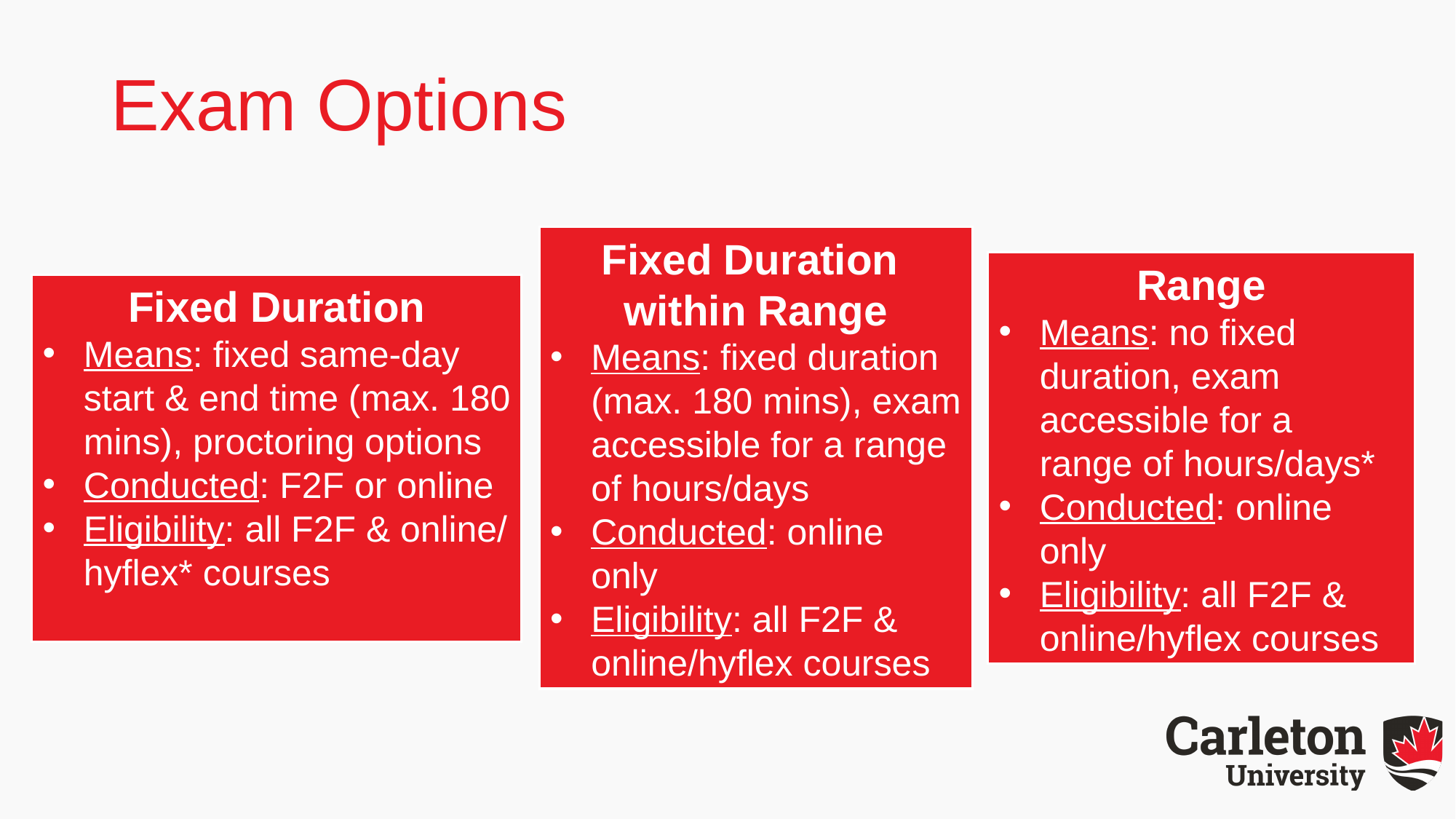

# Exam Options
Fixed Duration
within Range
Means: fixed duration
(max. 180 mins), exam
accessible for a range
of hours/days
Conducted: online
only
Eligibility: all F2F &
online/hyflex courses
Range
Means: no fixed
duration, exam
accessible for a
range of hours/days*
Conducted: online
only
Eligibility: all F2F &
online/hyflex courses
Fixed Duration
Means: fixed same-day
start & end time (max. 180
mins), proctoring options
Conducted: F2F or online
Eligibility: all F2F & online/
hyflex* courses